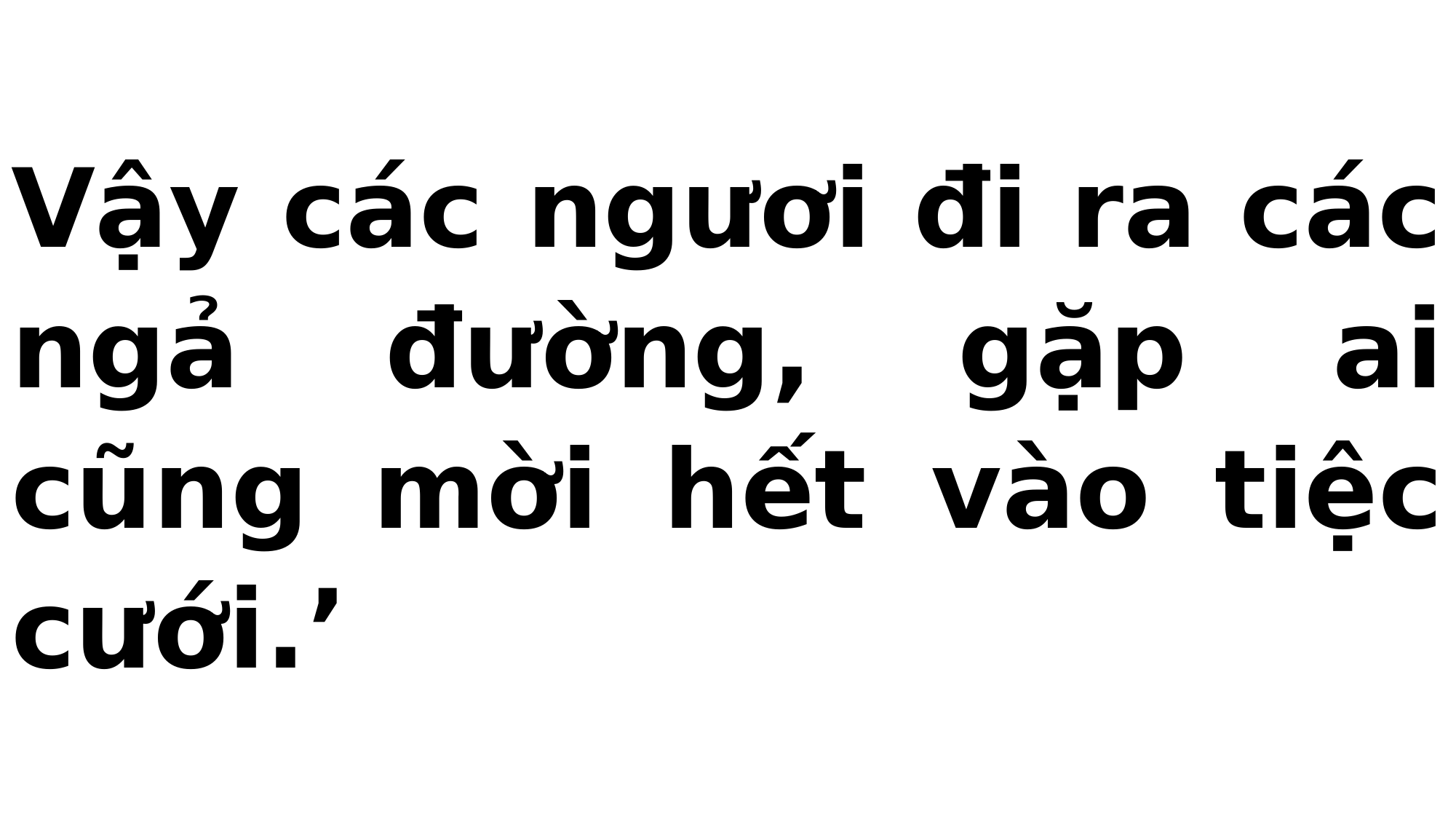

# Vậy các ngươi đi ra các ngả đường, gặp ai cũng mời hết vào tiệc cưới.’